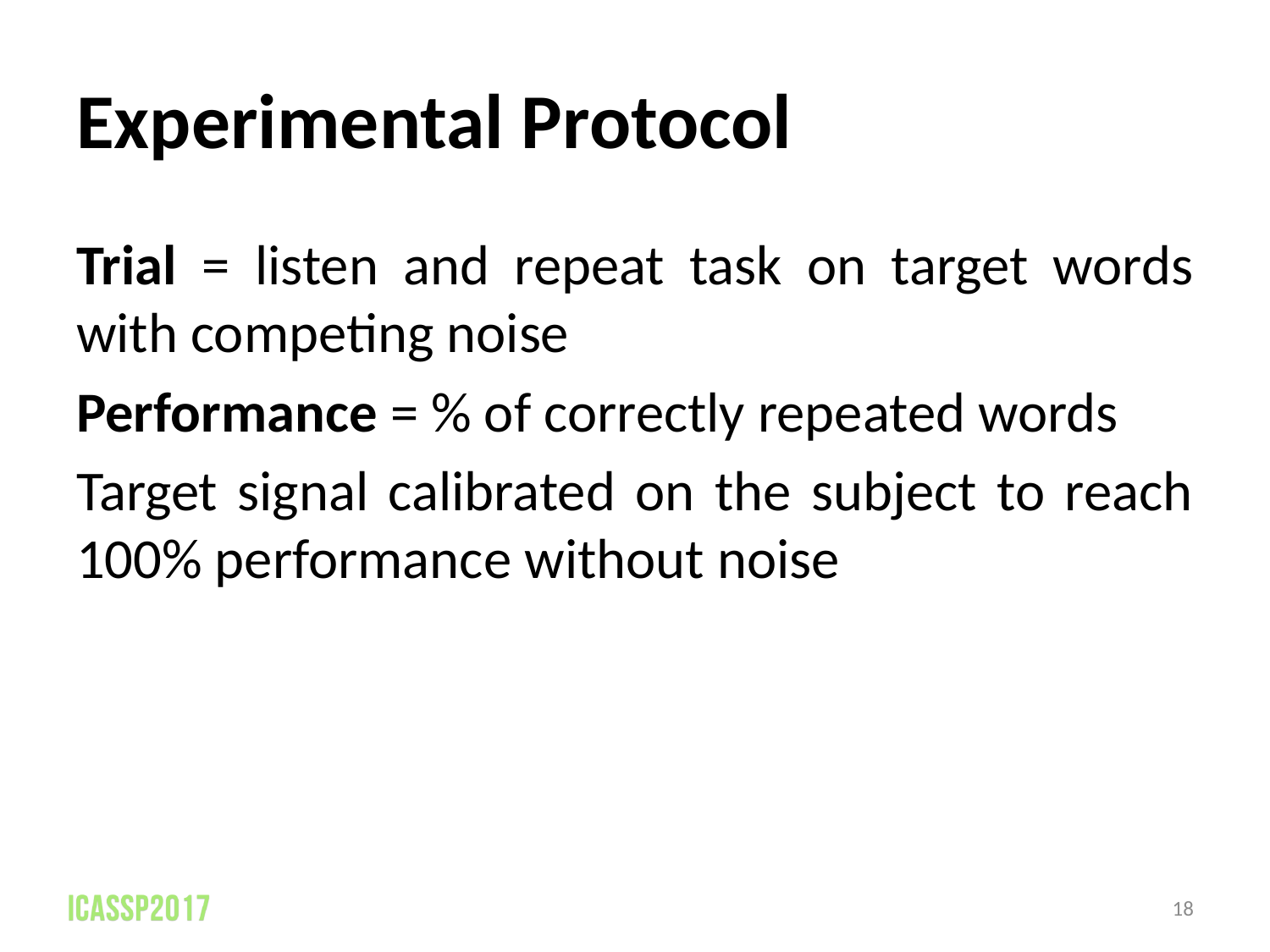

Experimental Protocol
Trial = listen and repeat task on target words with competing noise
Performance = % of correctly repeated words
Target signal calibrated on the subject to reach 100% performance without noise

18